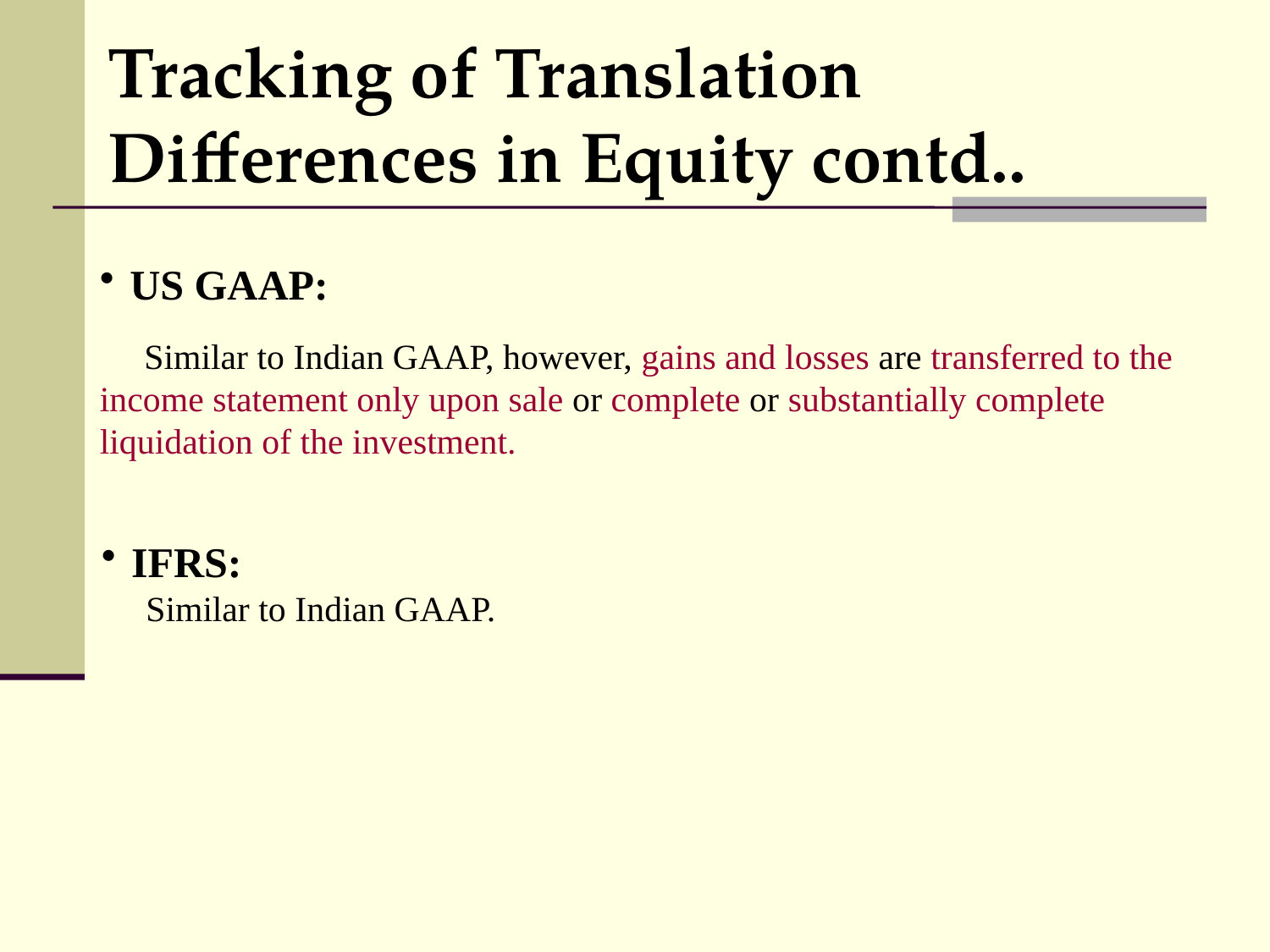

Tracking of Translation Differences in Equity contd..
US GAAP:

     Similar to Indian GAAP, however, gains and losses are transferred to the income statement only upon sale or complete or substantially complete liquidation of the investment.
IFRS:
     Similar to Indian GAAP.